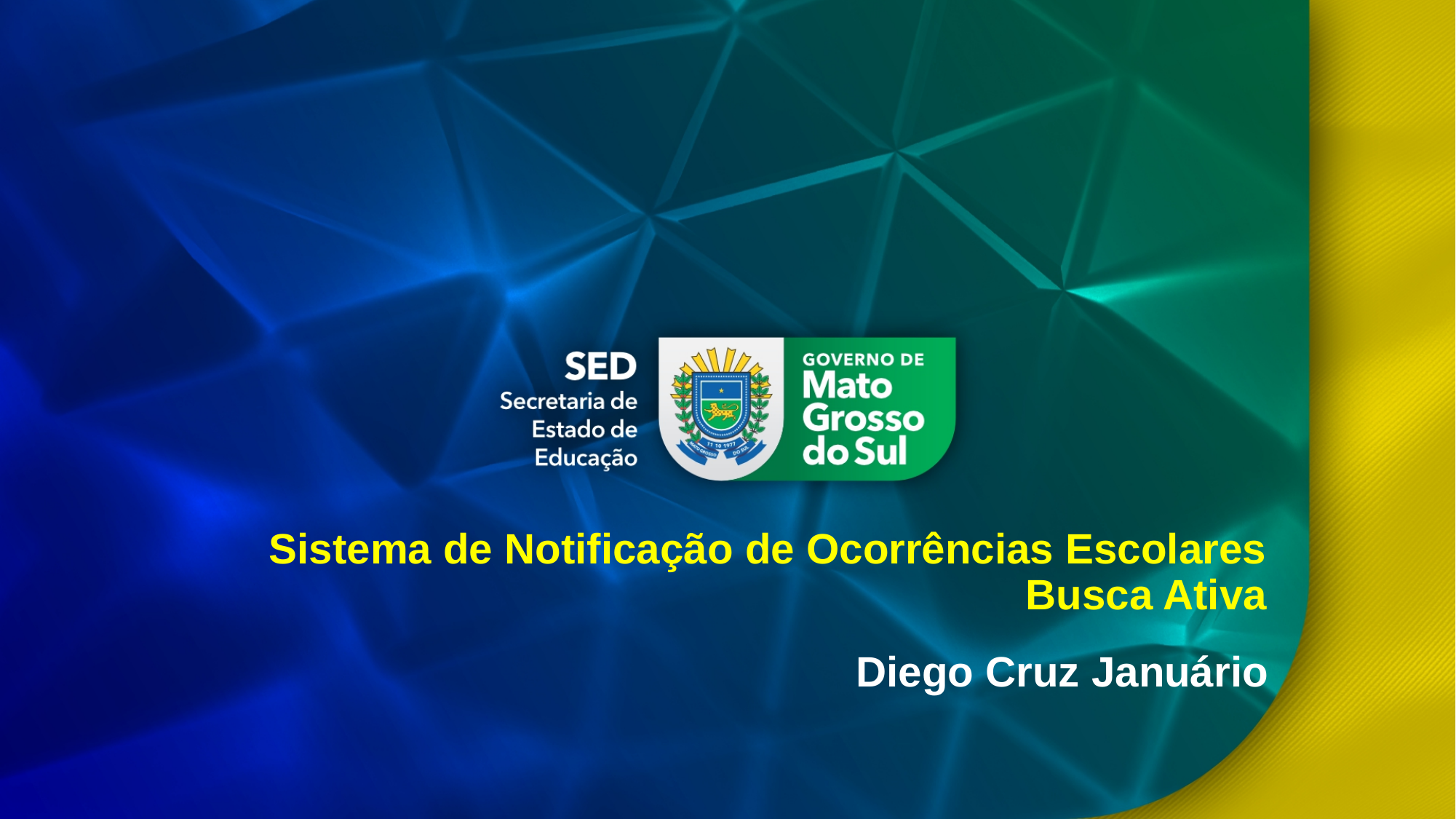

# Sistema de Notificação de Ocorrências Escolares Busca Ativa
Diego Cruz Januário